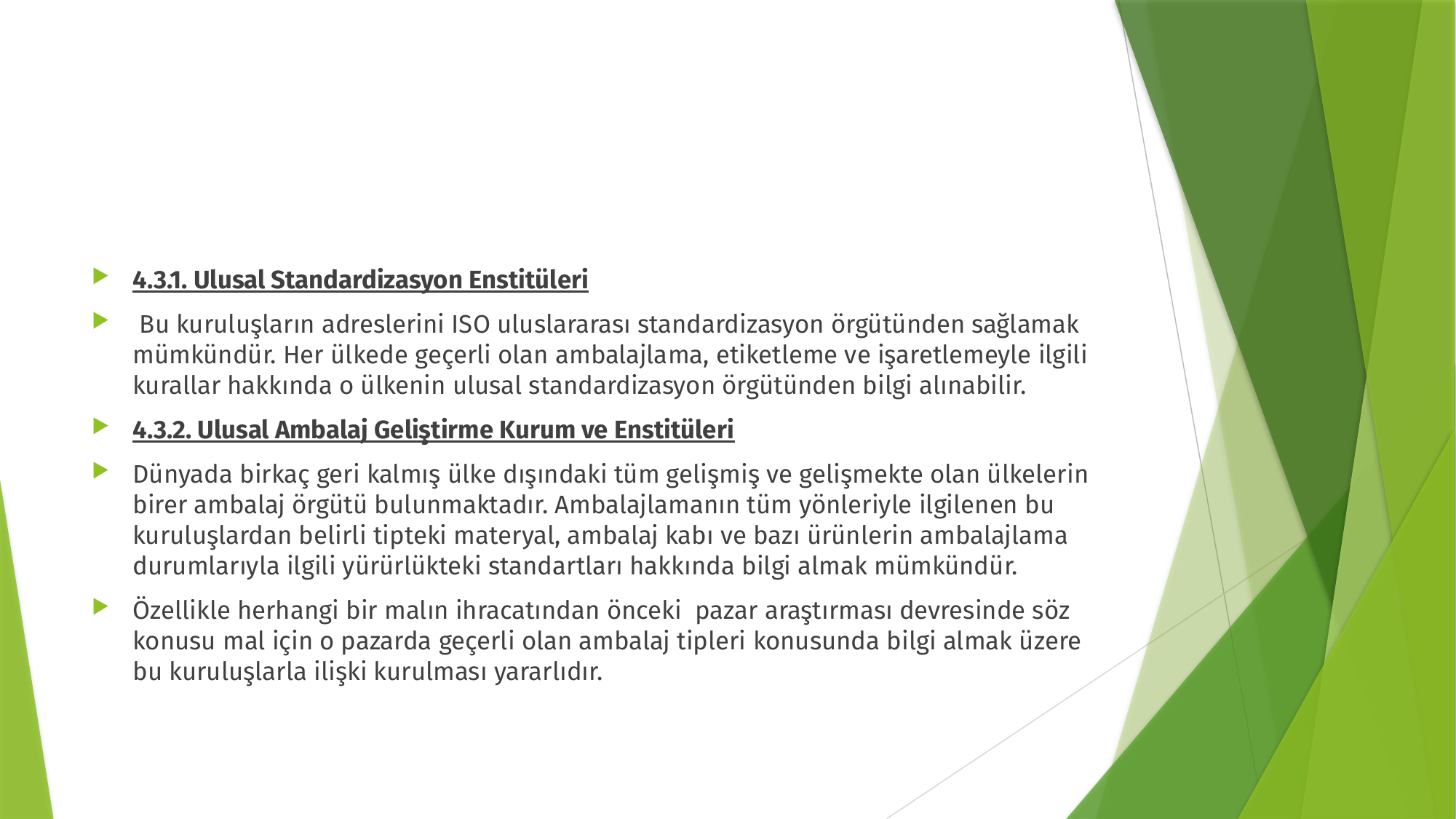

#
4.3.1. Ulusal Standardizasyon Enstitüleri
 Bu kuruluşların adreslerini ISO uluslararası standardizasyon örgütünden sağlamak mümkündür. Her ülkede geçerli olan ambalajlama, etiketleme ve işaretlemeyle ilgili kurallar hakkında o ülkenin ulusal standardizasyon örgütünden bilgi alınabilir.
4.3.2. Ulusal Ambalaj Geliştirme Kurum ve Enstitüleri
Dünyada birkaç geri kalmış ülke dışındaki tüm gelişmiş ve gelişmekte olan ülkelerin birer ambalaj örgütü bulunmaktadır. Ambalajlamanın tüm yönleriyle ilgilenen bu kuruluşlardan belirli tipteki materyal, ambalaj kabı ve bazı ürünlerin ambalajlama durumlarıyla ilgili yürürlükteki standartları hakkında bilgi almak mümkündür.
Özellikle herhangi bir malın ihracatından önceki  pazar araştırması devresinde söz konusu mal için o pazarda geçerli olan ambalaj tipleri konusunda bilgi almak üzere bu kuruluşlarla ilişki kurulması yararlıdır.